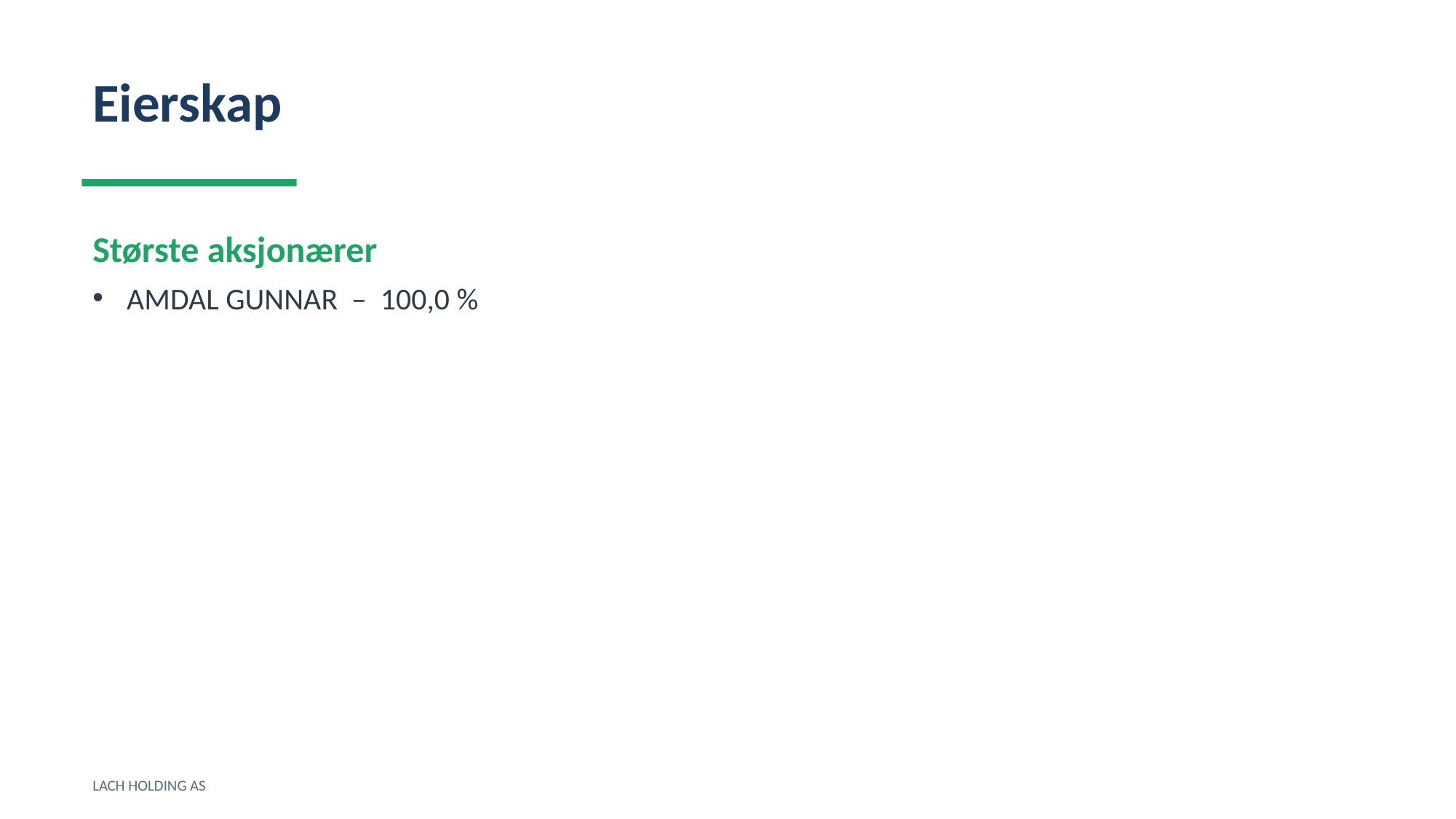

Eierskap

Største aksjonærer
AMDAL GUNNAR  –  100,0 %
LACH HOLDING AS